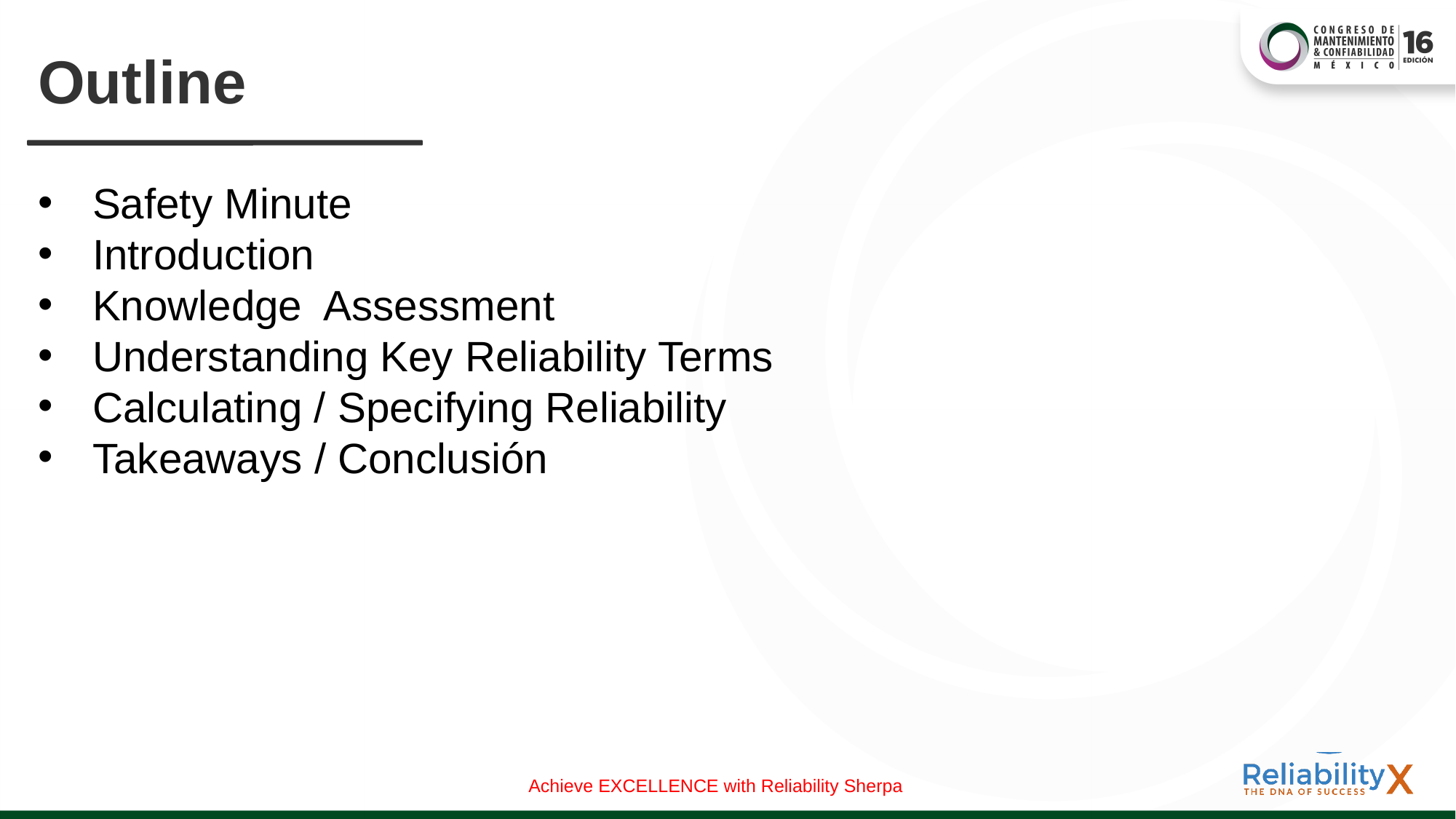

# Outline
Safety Minute
Introduction
Knowledge  Assessment
Understanding Key Reliability Terms
Calculating / Specifying Reliability
Takeaways / Conclusión